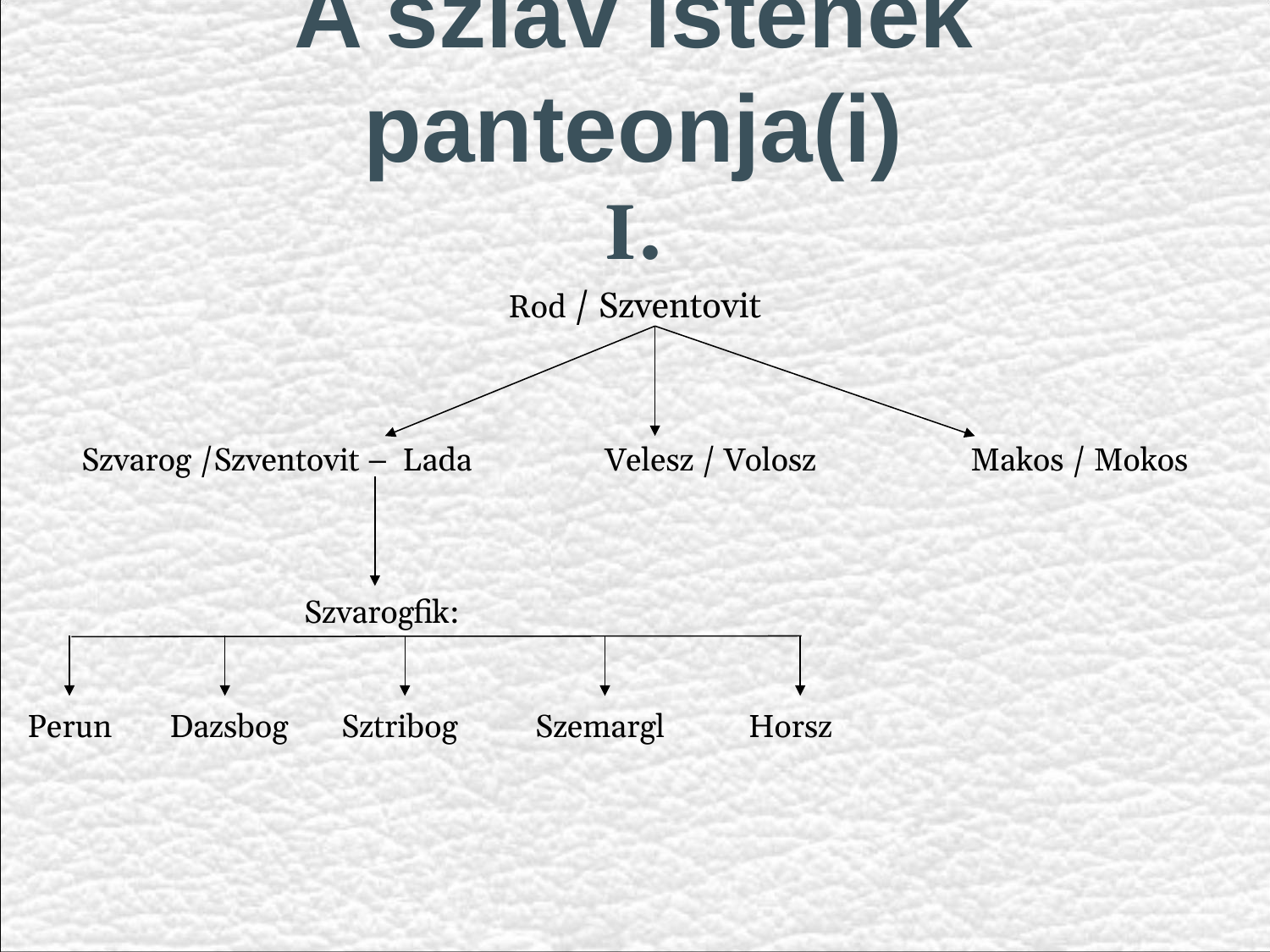

#
A szláv istenek panteonja(i)
I.
Rod / Szventovit

Szvarog /Szventovit –  Lada	  Velesz / Volosz		Makos / Mokos

		   Szvarogfik:

Perun	  Dazsbog       Sztribog	Szemargl           Horsz